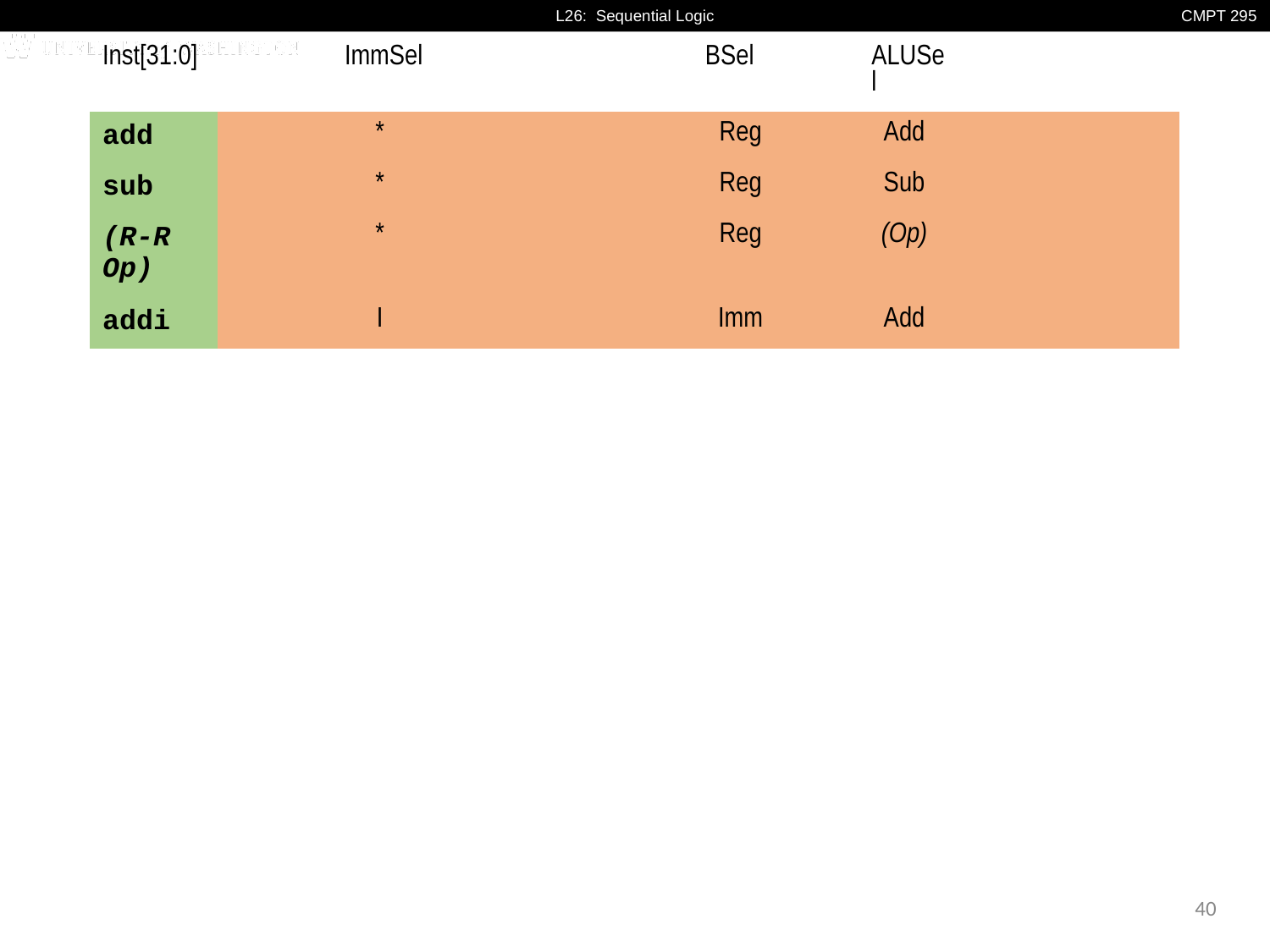

| Inst[31:0] |  | ImmSel |  |  |  |  | BSel |  | ALUSel |  |  |
| --- | --- | --- | --- | --- | --- | --- | --- | --- | --- | --- | --- |
| add |  | \* |  |  |  |  | Reg |  | Add |  |  |
| sub |  | \* |  |  |  |  | Reg |  | Sub |  |  |
| (R-R Op) |  | \* |  |  |  |  | Reg |  | (Op) |  |  |
| addi |  | I |  |  |  |  | Imm |  | Add |  |  |
40